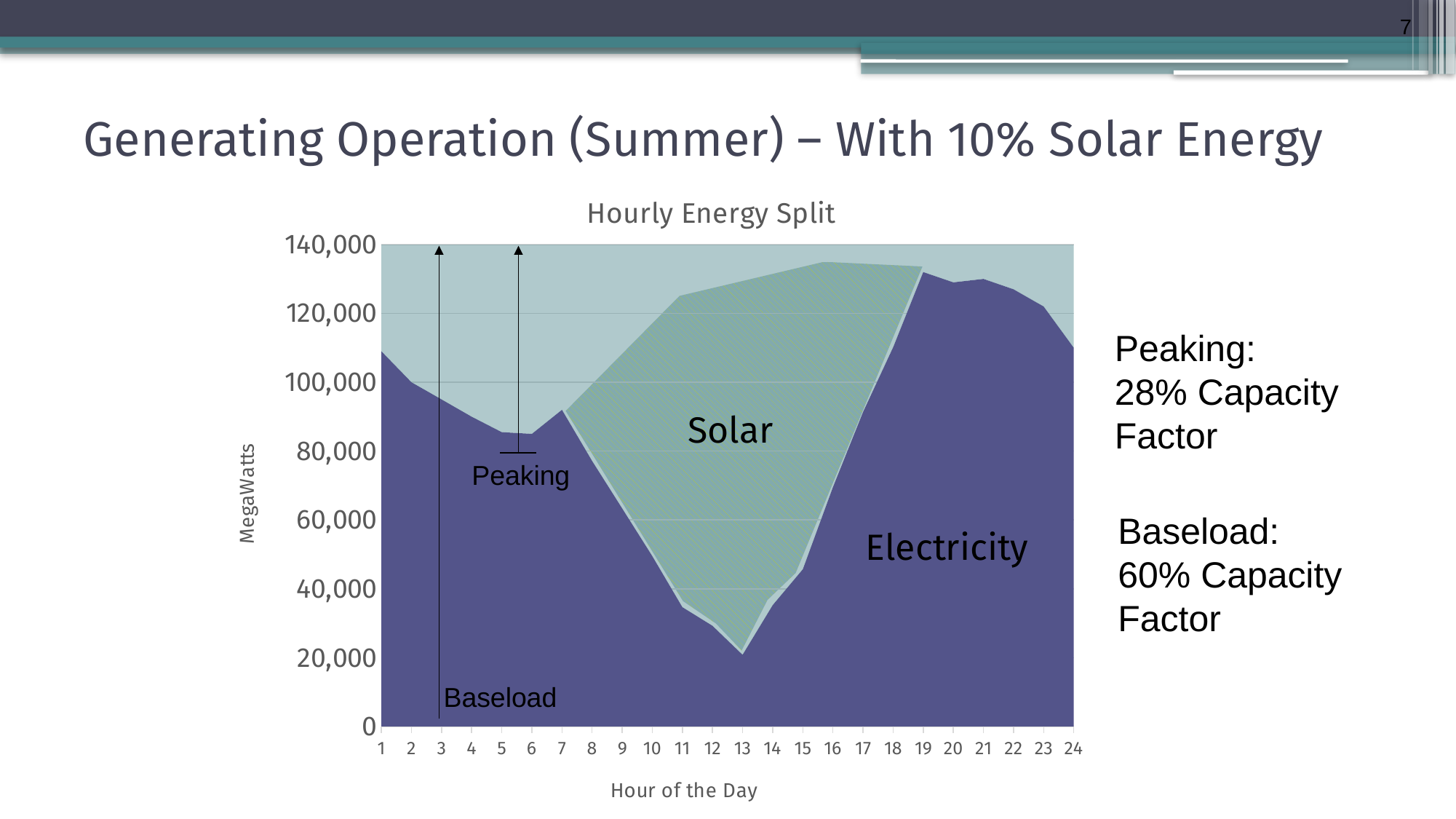

7
# Generating Operation (Summer) – With 10% Solar Energy

### Chart: Hourly Energy Split

| Category | Electricity | Synfuel |
|---|---|---|
| 1 | 109000.0 | 140000.0 |
| 2 | 100000.0 | 140000.0 |
| 3 | 95000.0 | 140000.0 |
| 4 | 90000.0 | 140000.0 |
| 5 | 85500.0 | 140000.0 |
| 6 | 85000.0 | 140000.0 |
| 7 | 92000.0 | 140000.0 |
| 8 | 77166.66666666666 | 140000.0 |
| 9 | 63333.33333333333 | 140000.0 |
| 10 | 49500.0 | 140000.0 |
| 11 | 34666.66666666666 | 140000.0 |
| 12 | 29250.0 | 140000.0 |
| 13 | 20833.33333333333 | 140000.0 |
| 14 | 35250.0 | 140000.0 |
| 15 | 45666.66666666666 | 140000.0 |
| 16 | 69500.0 | 140000.0 |
| 17 | 91333.33333333333 | 140000.0 |
| 18 | 110166.66666666666 | 140000.0 |
| 19 | 132000.0 | 140000.0 |
| 20 | 129000.0 | 140000.0 |
| 21 | 130000.0 | 140000.0 |
| 22 | 127000.0 | 140000.0 |
| 23 | 122000.0 | 140000.0 |
| 24 | 110000.0 | 140000.0 |
Peaking
Baseload

Peaking:    28% Capacity Factor
Solar
Baseload:  60% Capacity Factor
Electricity